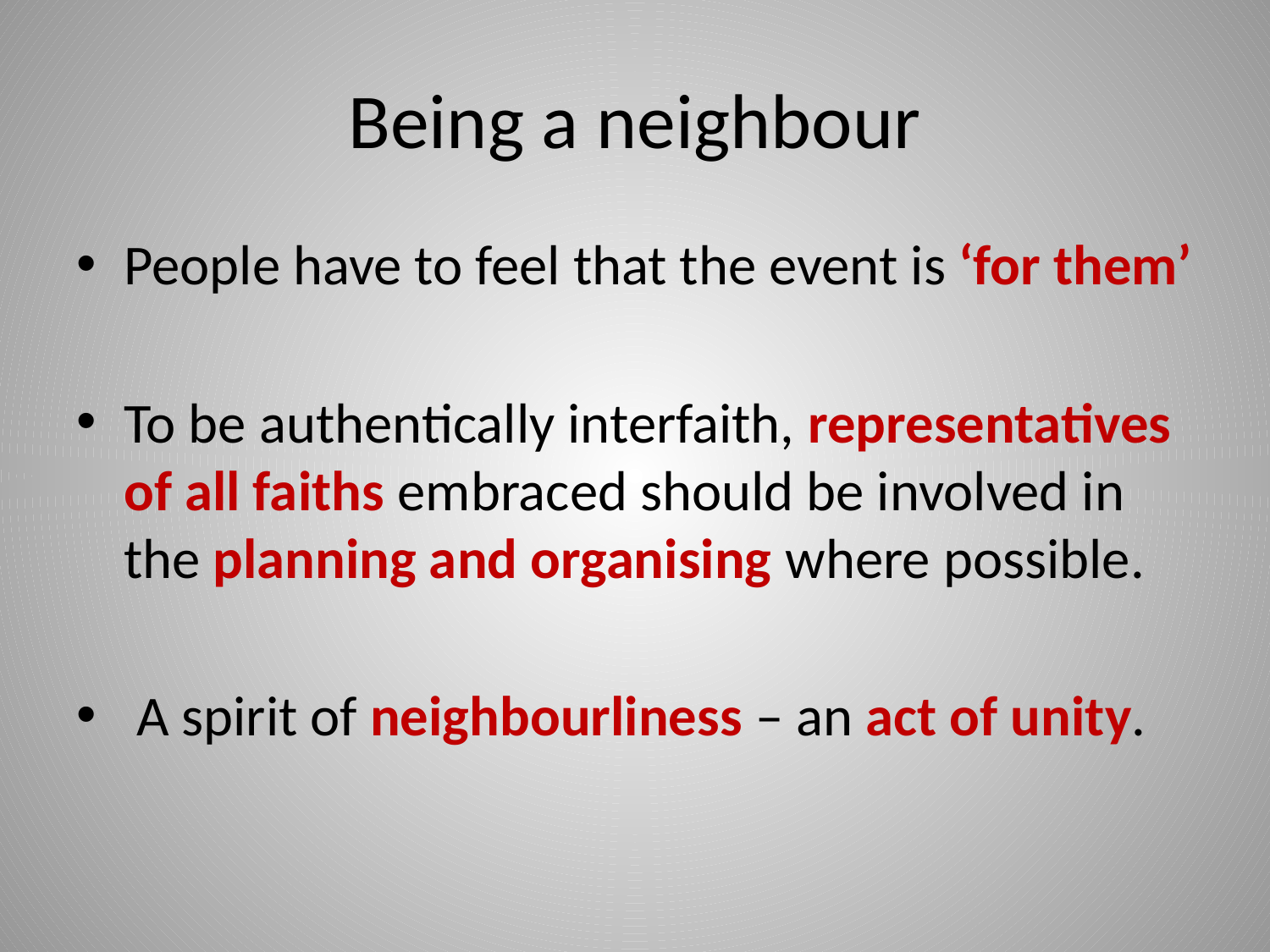

# Being a neighbour
People have to feel that the event is ‘for them’

To be authentically interfaith, representatives of all faiths embraced should be involved in the planning and organising where possible.

 A spirit of neighbourliness – an act of unity.